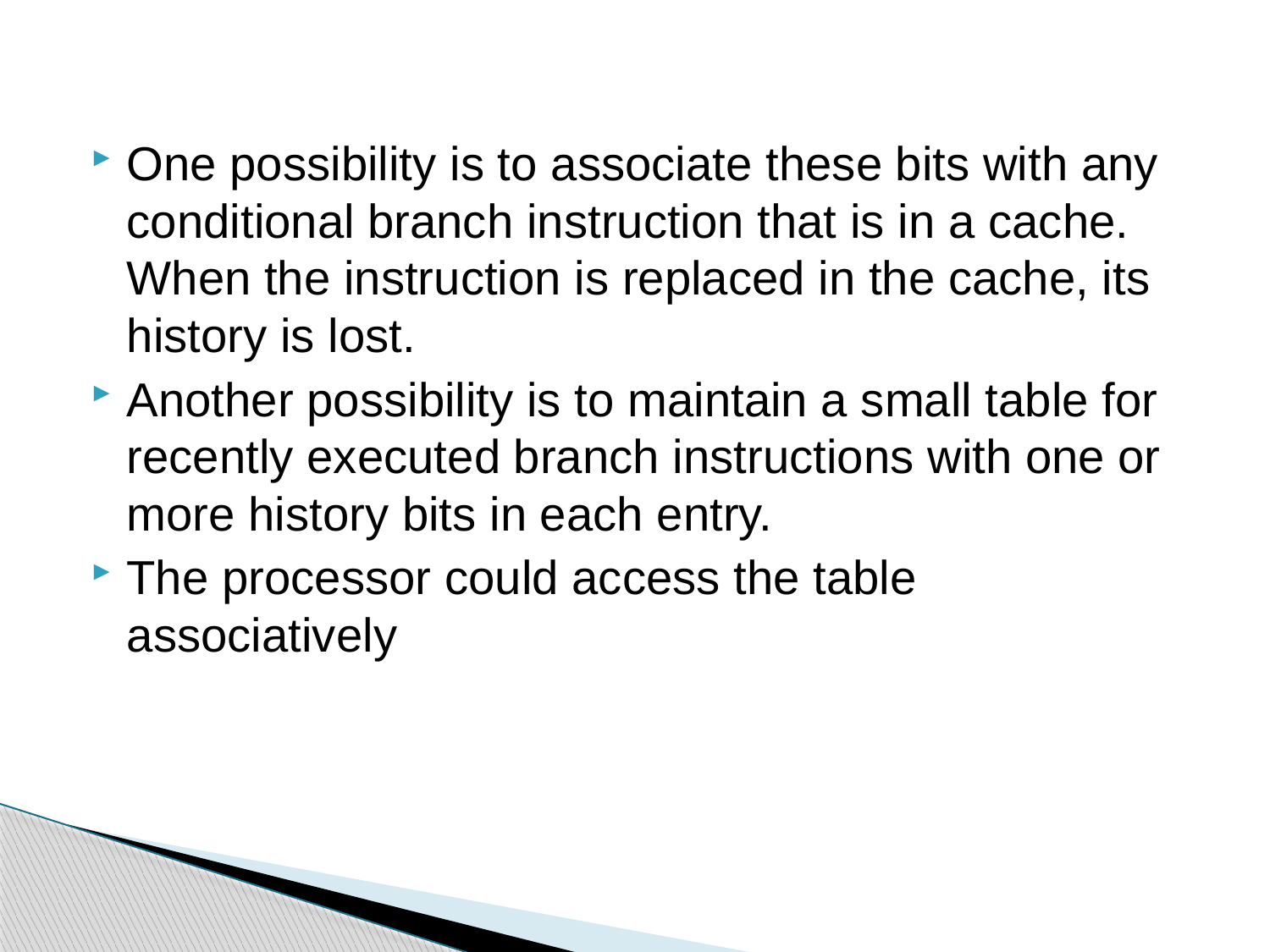

One possibility is to associate these bits with any conditional branch instruction that is in a cache. When the instruction is replaced in the cache, its history is lost.
Another possibility is to maintain a small table for recently executed branch instructions with one or more history bits in each entry.
The processor could access the table associatively